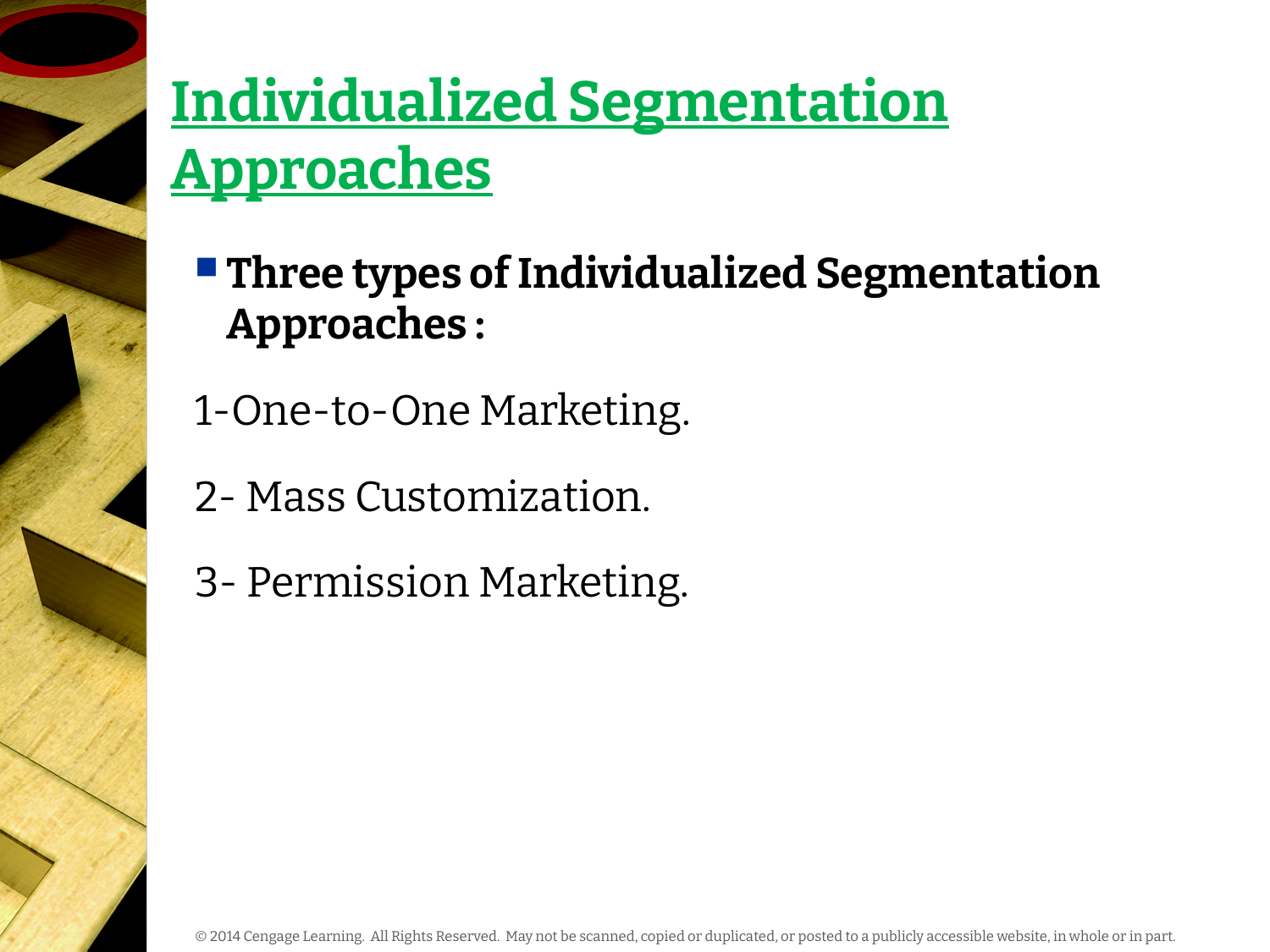

# Individualized Segmentation Approaches

Three types of Individualized Segmentation Approaches :
1-One-to-One Marketing.
2- Mass Customization.
3- Permission Marketing.